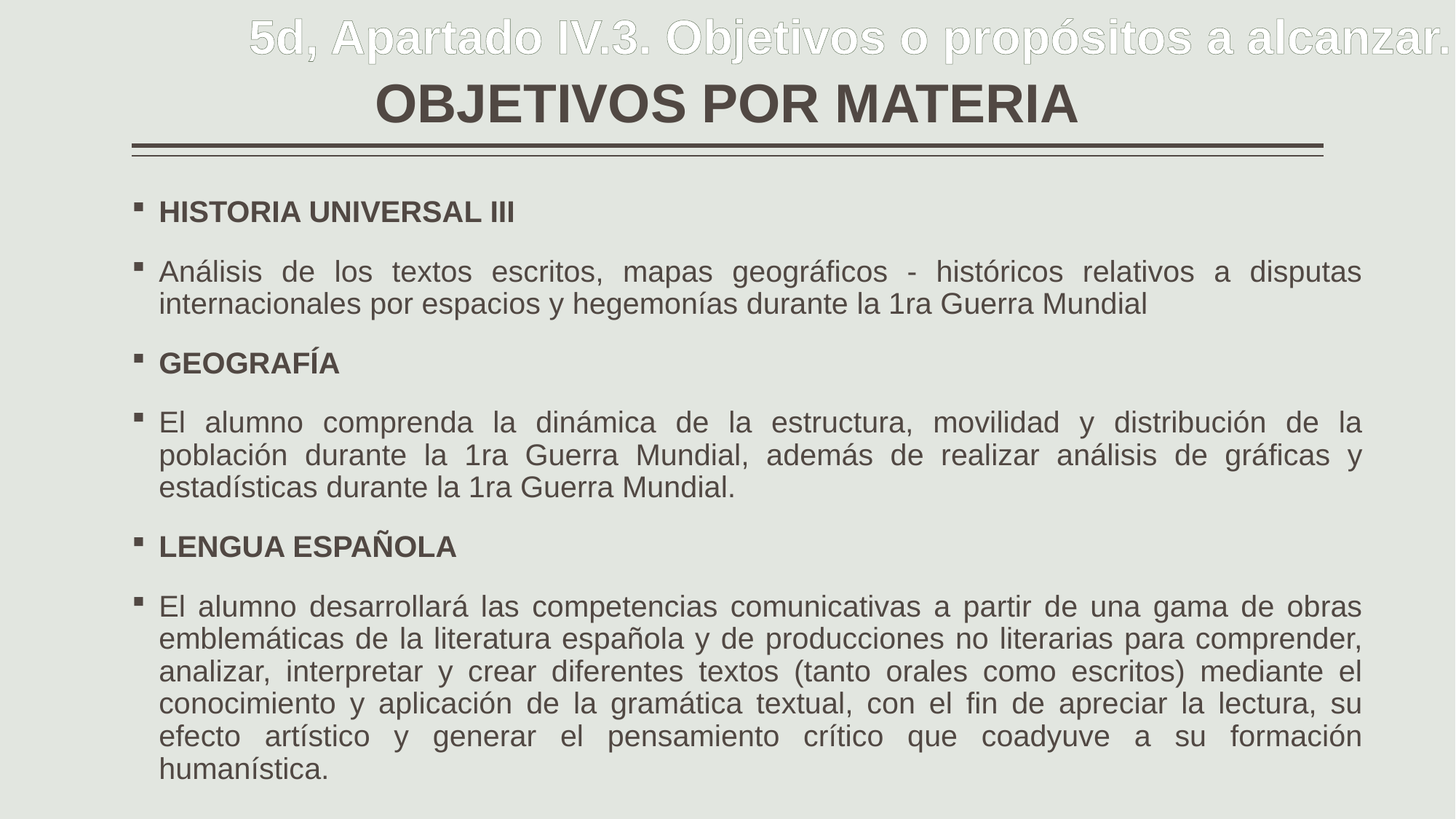

5d, Apartado IV.3. Objetivos o propósitos a alcanzar.
# OBJETIVOS POR MATERIA
HISTORIA UNIVERSAL III
Análisis de los textos escritos, mapas geográficos - históricos relativos a disputas internacionales por espacios y hegemonías durante la 1ra Guerra Mundial
GEOGRAFÍA
El alumno comprenda la dinámica de la estructura, movilidad y distribución de la población durante la 1ra Guerra Mundial, además de realizar análisis de gráficas y estadísticas durante la 1ra Guerra Mundial.
LENGUA ESPAÑOLA
El alumno desarrollará las competencias comunicativas a partir de una gama de obras emblemáticas de la literatura española y de producciones no literarias para comprender, analizar, interpretar y crear diferentes textos (tanto orales como escritos) mediante el conocimiento y aplicación de la gramática textual, con el fin de apreciar la lectura, su efecto artístico y generar el pensamiento crítico que coadyuve a su formación humanística.